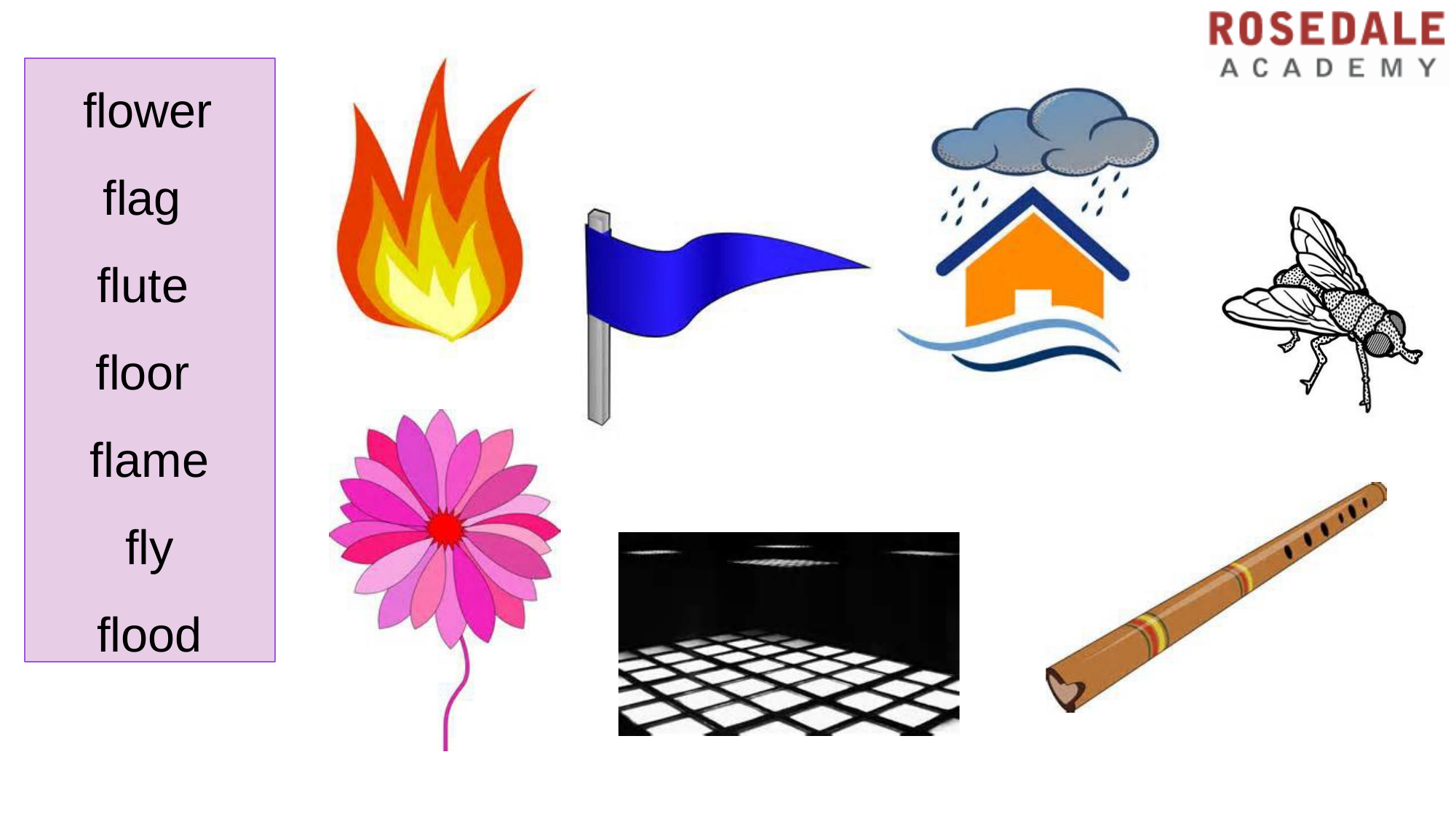

flower
flag  flute  floor  flame  fly  flood